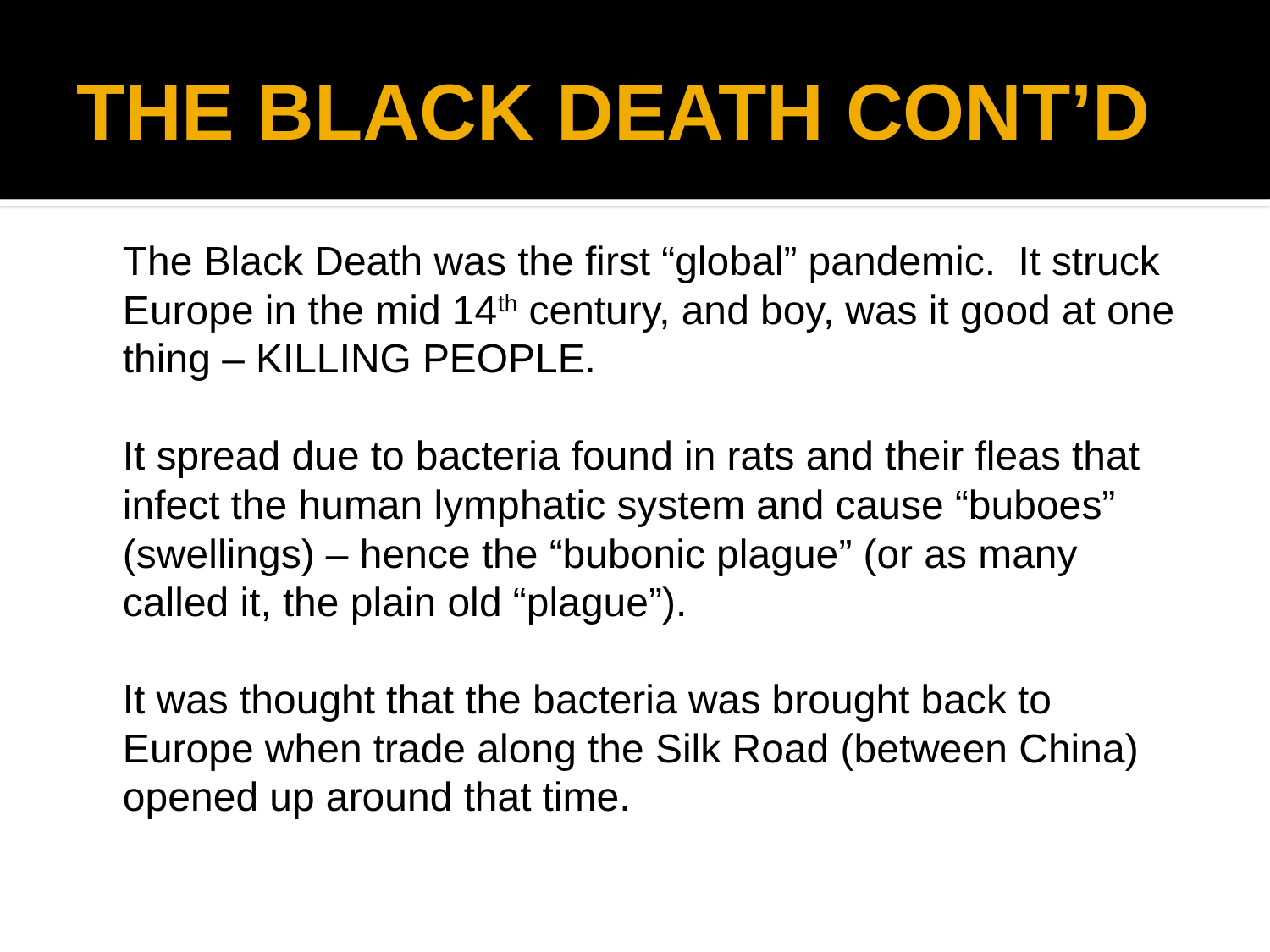

# THE BLACK DEATH CONT’D
	The Black Death was the first “global” pandemic.  It struck Europe in the mid 14th century, and boy, was it good at one thing – KILLING PEOPLE.

	It spread due to bacteria found in rats and their fleas that infect the human lymphatic system and cause “buboes” (swellings) – hence the “bubonic plague” (or as many called it, the plain old “plague”).

	It was thought that the bacteria was brought back to Europe when trade along the Silk Road (between China) opened up around that time.